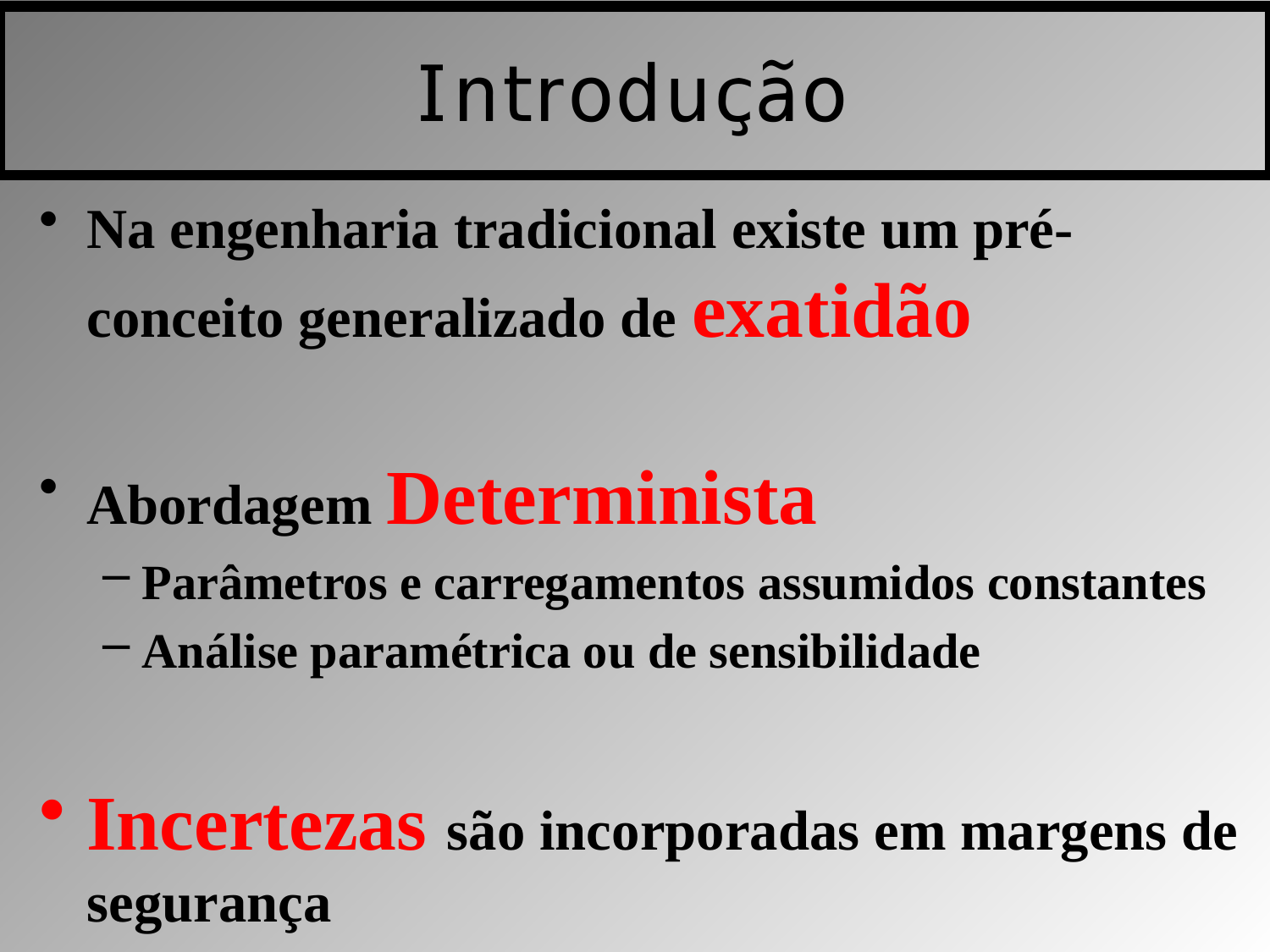

Introdução
Na engenharia tradicional existe um pré-conceito generalizado de exatidão

Abordagem Determinista
Parâmetros e carregamentos assumidos constantes
Análise paramétrica ou de sensibilidade

Incertezas são incorporadas em margens de segurança